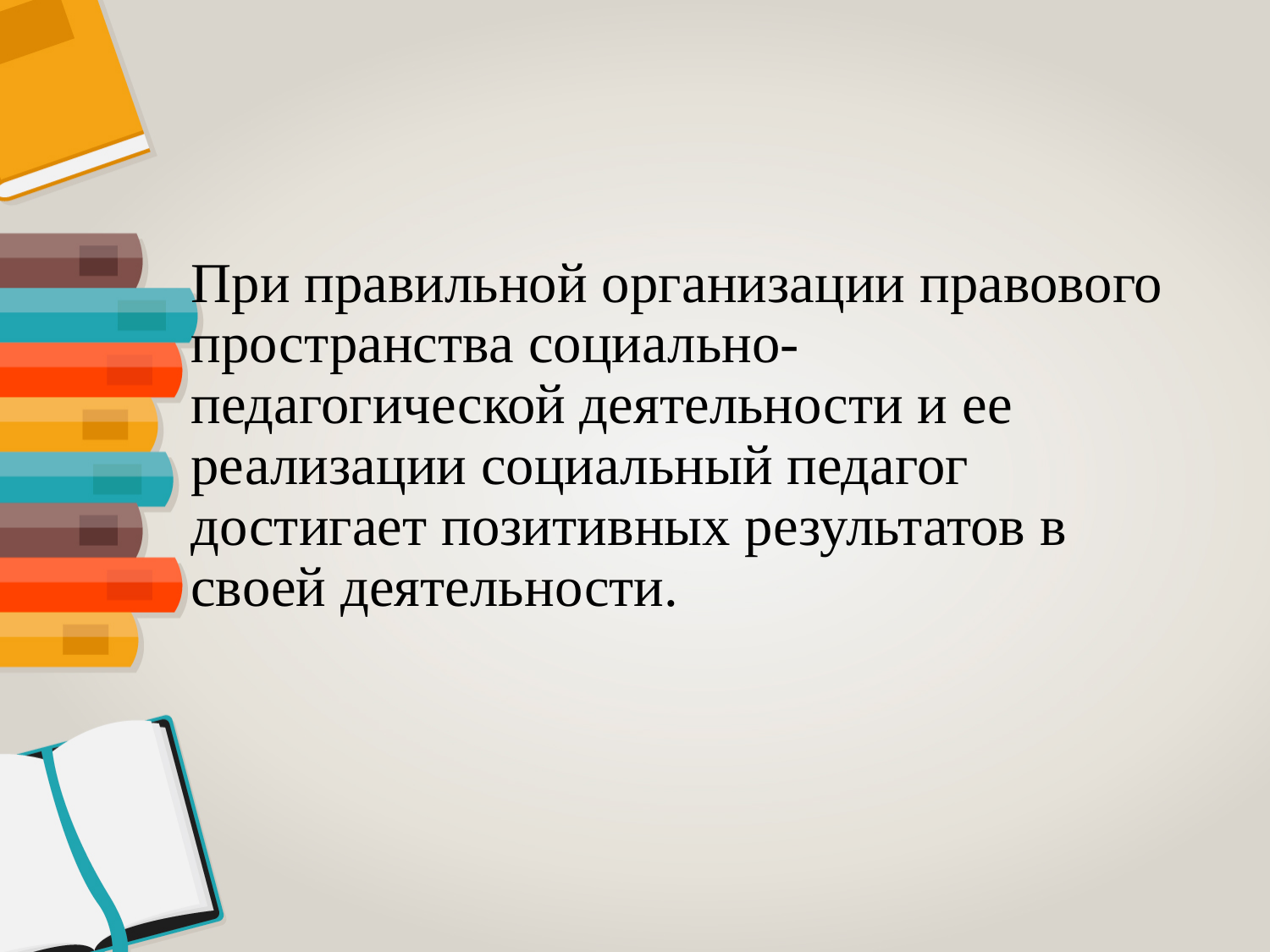

При правильной организации правового пространства социально-педагогической деятельности и ее реализации социальный педагог достигает позитивных результатов в своей деятельности.